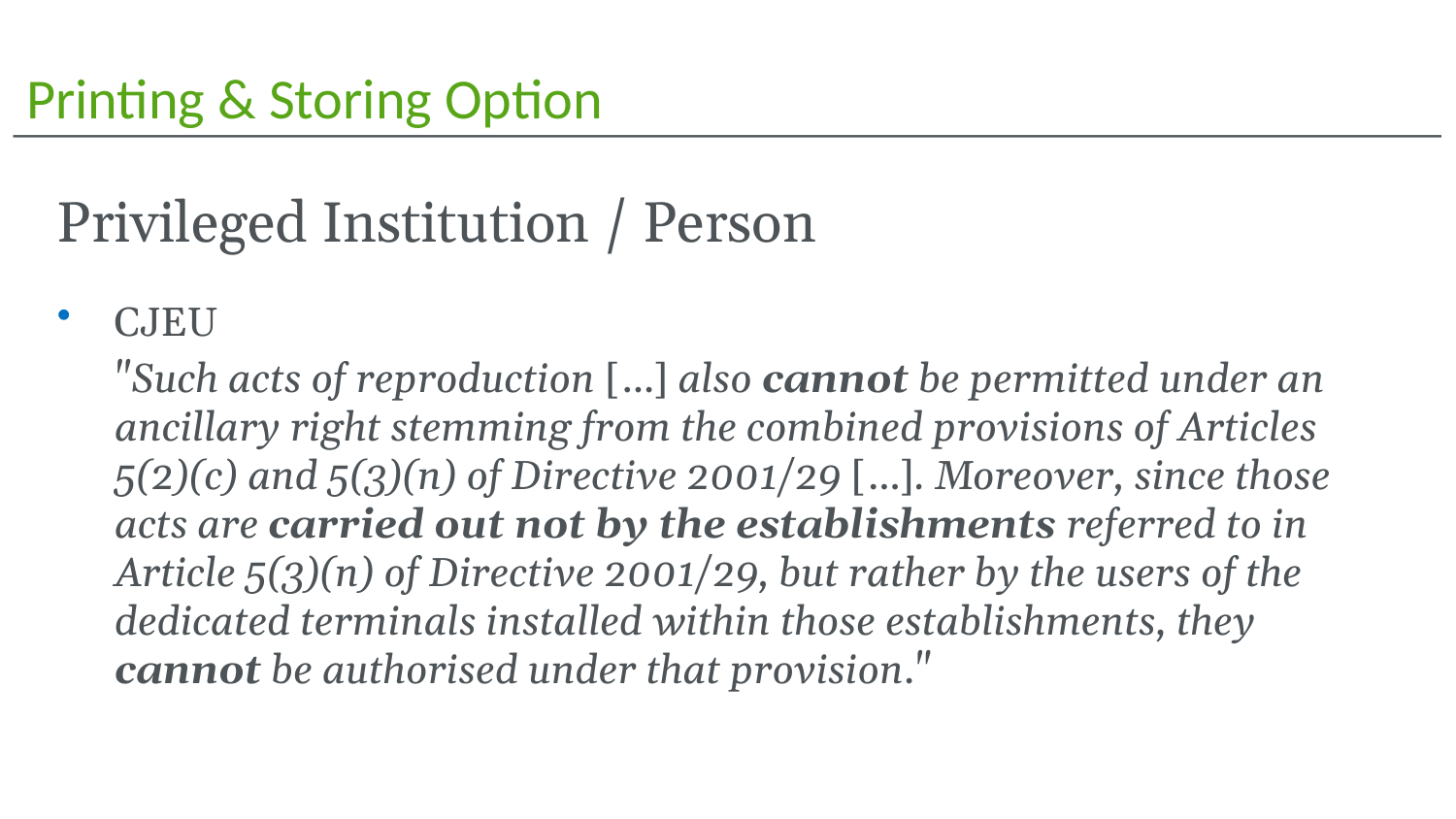

# Printing & Storing Option

Privileged Institution / Person

CJEU
"Such acts of reproduction […] also cannot be permitted under an ancillary right stemming from the combined provisions of Articles 5(2)(c) and 5(3)(n) of Directive 2001/29 […]. Moreover, since those acts are carried out not by the establishments referred to in Article 5(3)(n) of Directive 2001/29, but rather by the users of the dedicated terminals installed within those establishments, they cannot be authorised under that provision."